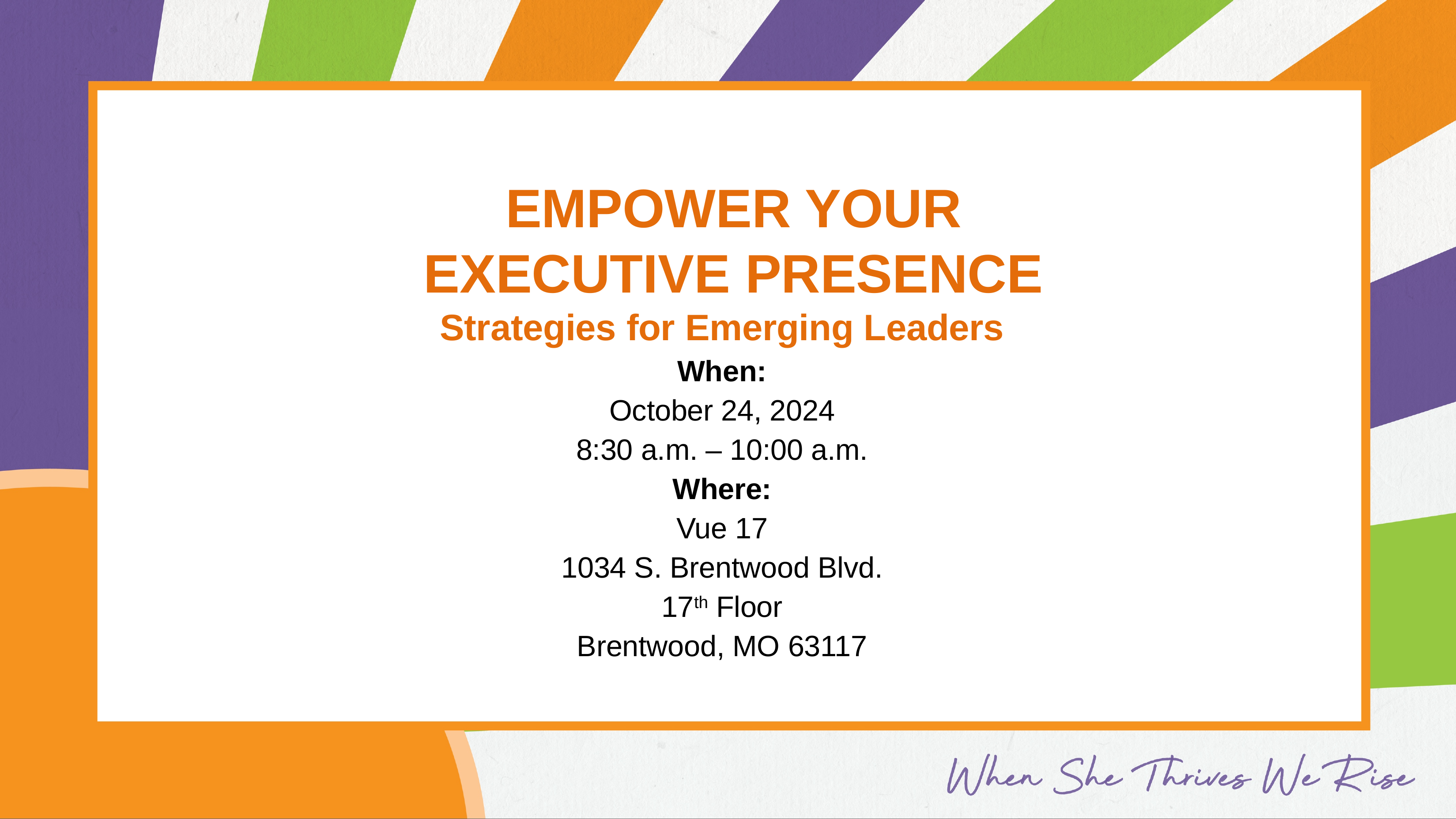

# EMPOWER YOUR EXECUTIVE PRESENCE
Strategies for Emerging Leaders
When:
October 24, 2024
8:30 a.m. – 10:00 a.m.
Where:
Vue 17
1034 S. Brentwood Blvd.
17th Floor
Brentwood, MO 63117